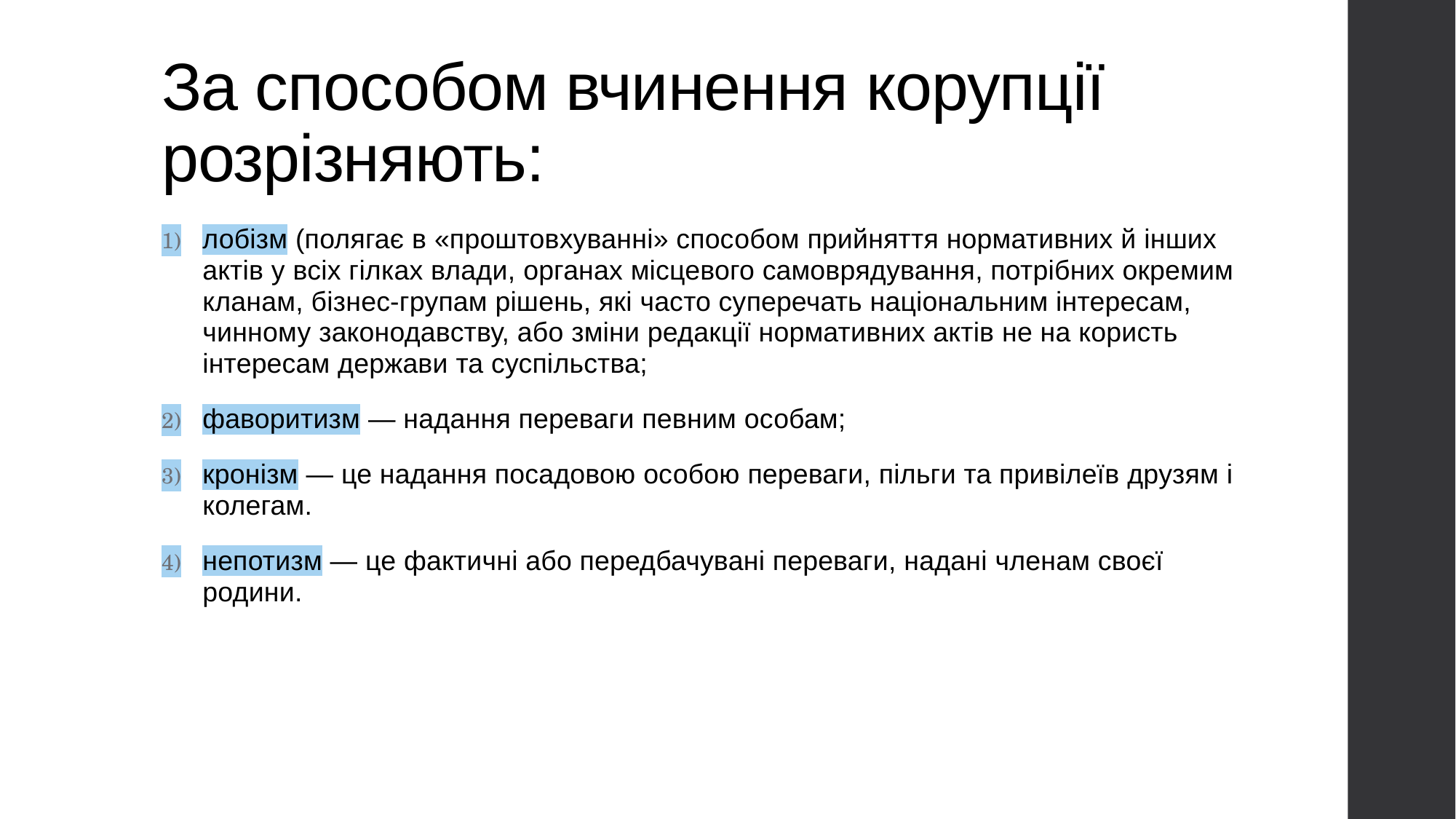

# За способом вчинення корупції розрізняють:
лобізм (полягає в «проштовхуванні» способом прийняття нормативних й інших актів у всіх гілках влади, органах місцевого самоврядування, потрібних окремим кланам, бізнес-групам рішень, які часто суперечать національним інтересам, чинному законодавству, або зміни редакції нормативних актів не на користь інтересам держави та суспільства;
фаворитизм — надання переваги певним особам;
кронізм — це надання посадовою особою переваги, пільги та привілеїв друзям і колегам.
непотизм — це фактичні або передбачувані переваги, надані членам своєї родини.